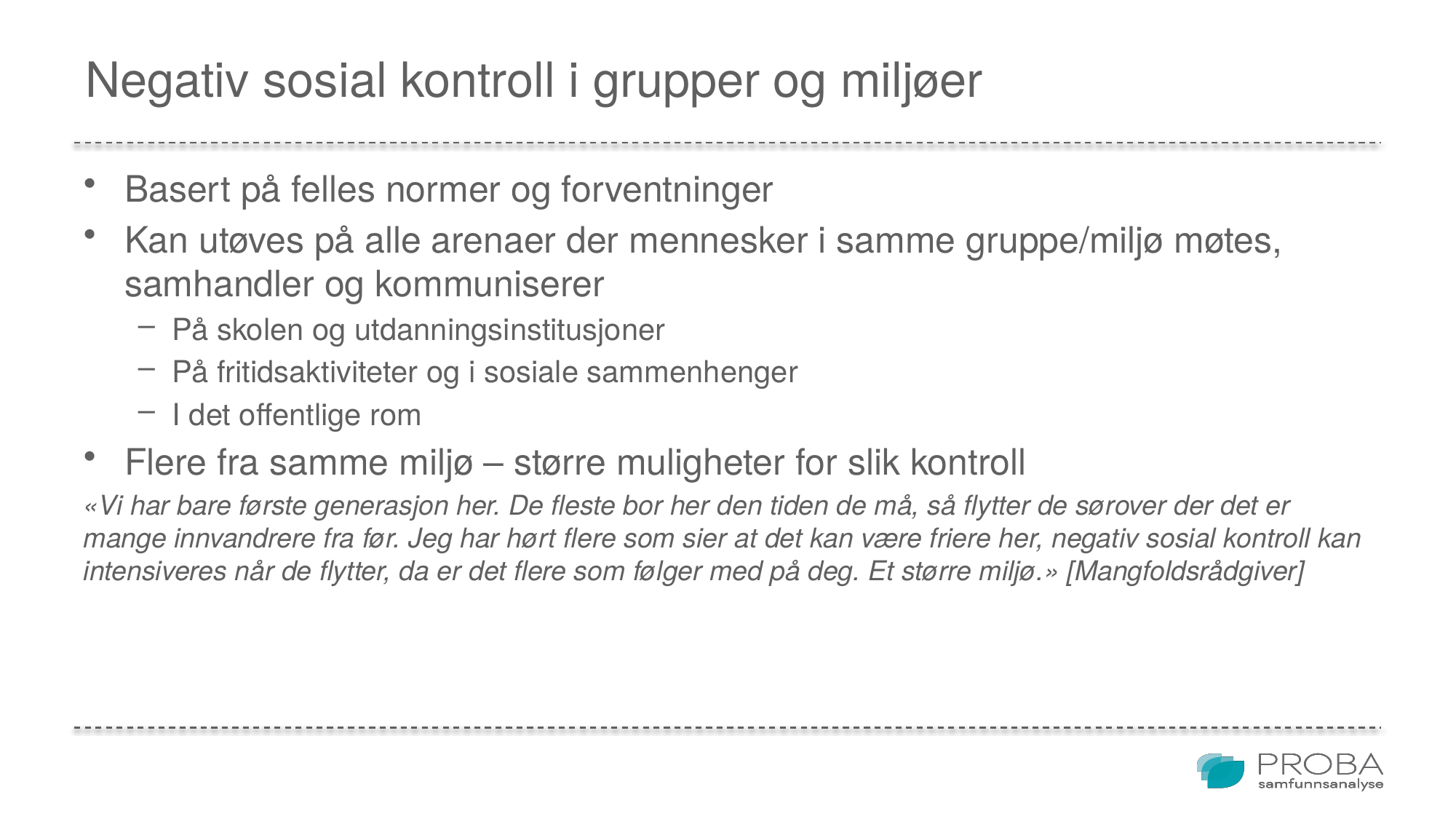

# Negativ sosial kontroll i grupper og miljøer
Basert på felles normer og forventninger
Kan utøves på alle arenaer der mennesker i samme gruppe/miljø møtes, samhandler og kommuniserer
På skolen og utdanningsinstitusjoner
På fritidsaktiviteter og i sosiale sammenhenger
I det offentlige rom
Flere fra samme miljø – større muligheter for slik kontroll
«Vi har bare første generasjon her. De fleste bor her den tiden de må, så flytter de sørover der det er mange innvandrere fra før. Jeg har hørt flere som sier at det kan være friere her, negativ sosial kontroll kan intensiveres når de flytter, da er det flere som følger med på deg. Et større miljø.» [Mangfoldsrådgiver]